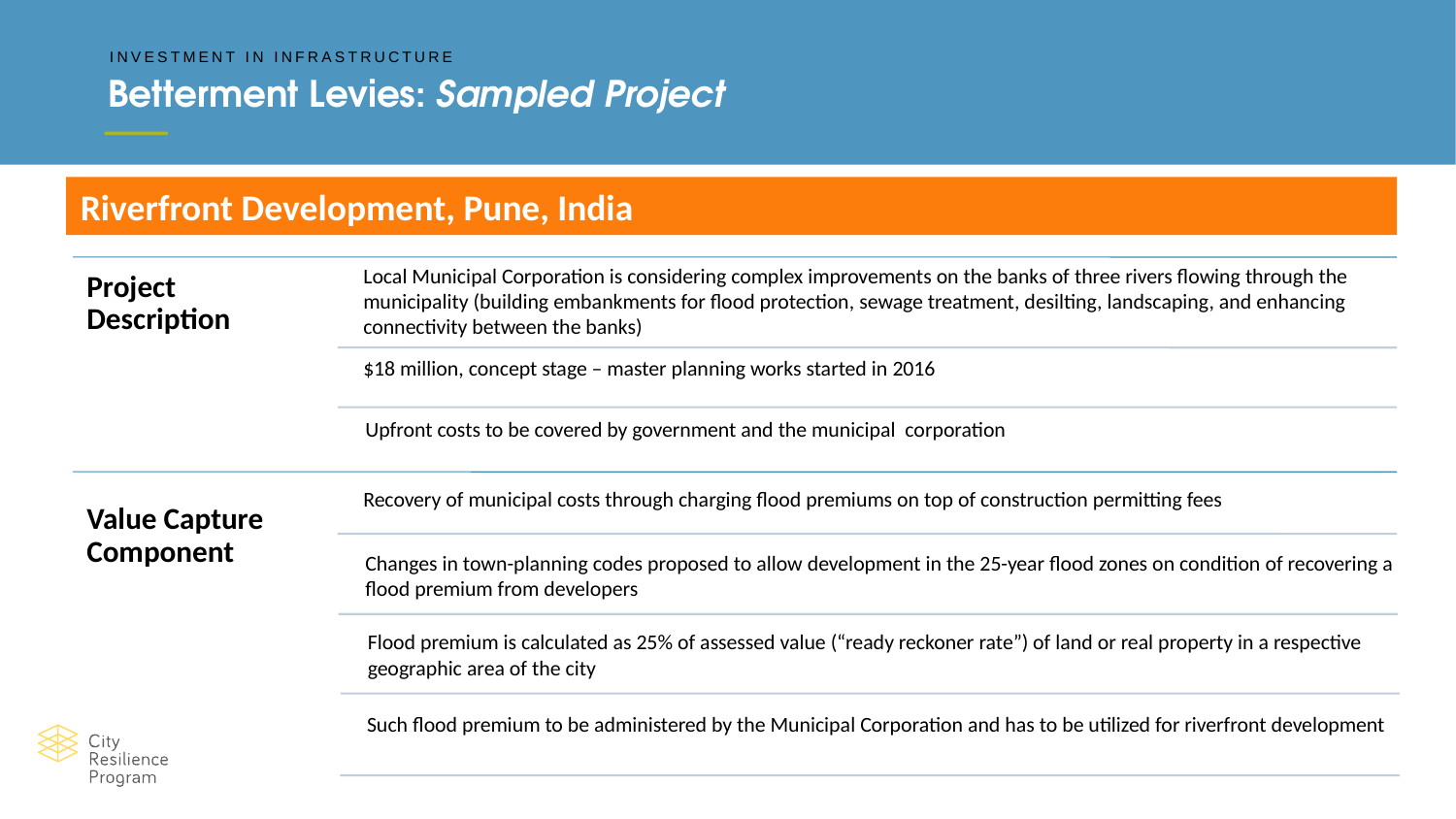

INVESTMENT IN INFRASTRUCTURE
Betterment Levies: Sampled Project

Riverfront Development, Pune, India
Local Municipal Corporation is considering complex improvements on the banks of three rivers flowing through the municipality (building embankments for flood protection, sewage treatment, desilting, landscaping, and enhancing connectivity between the banks)

Project Description

$18 million, concept stage – master planning works started in 2016

Upfront costs to be covered by government and the municipal  corporation

Recovery of municipal costs through charging flood premiums on top of construction permitting fees
Value Capture Component

Changes in town-planning codes proposed to allow development in the 25-year flood zones on condition of recovering a flood premium from developers

Flood premium is calculated as 25% of assessed value (“ready reckoner rate”) of land or real property in a respective geographic area of the city

Such flood premium to be administered by the Municipal Corporation and has to be utilized for riverfront development